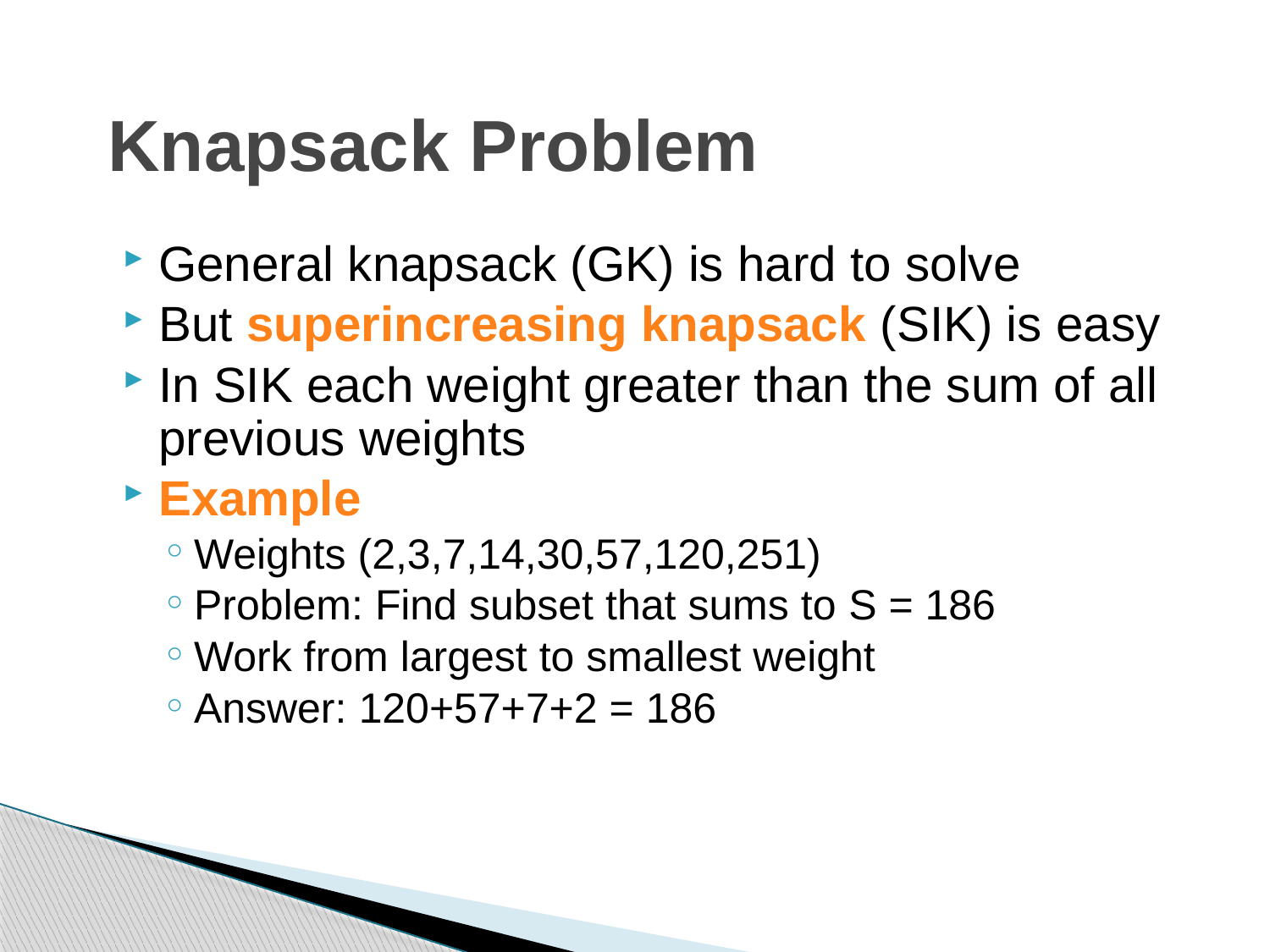

# Knapsack Problem
General knapsack (GK) is hard to solve
But superincreasing knapsack (SIK) is easy
In SIK each weight greater than the sum of all previous weights
Example
Weights (2,3,7,14,30,57,120,251)
Problem: Find subset that sums to S = 186
Work from largest to smallest weight
Answer: 120+57+7+2 = 186